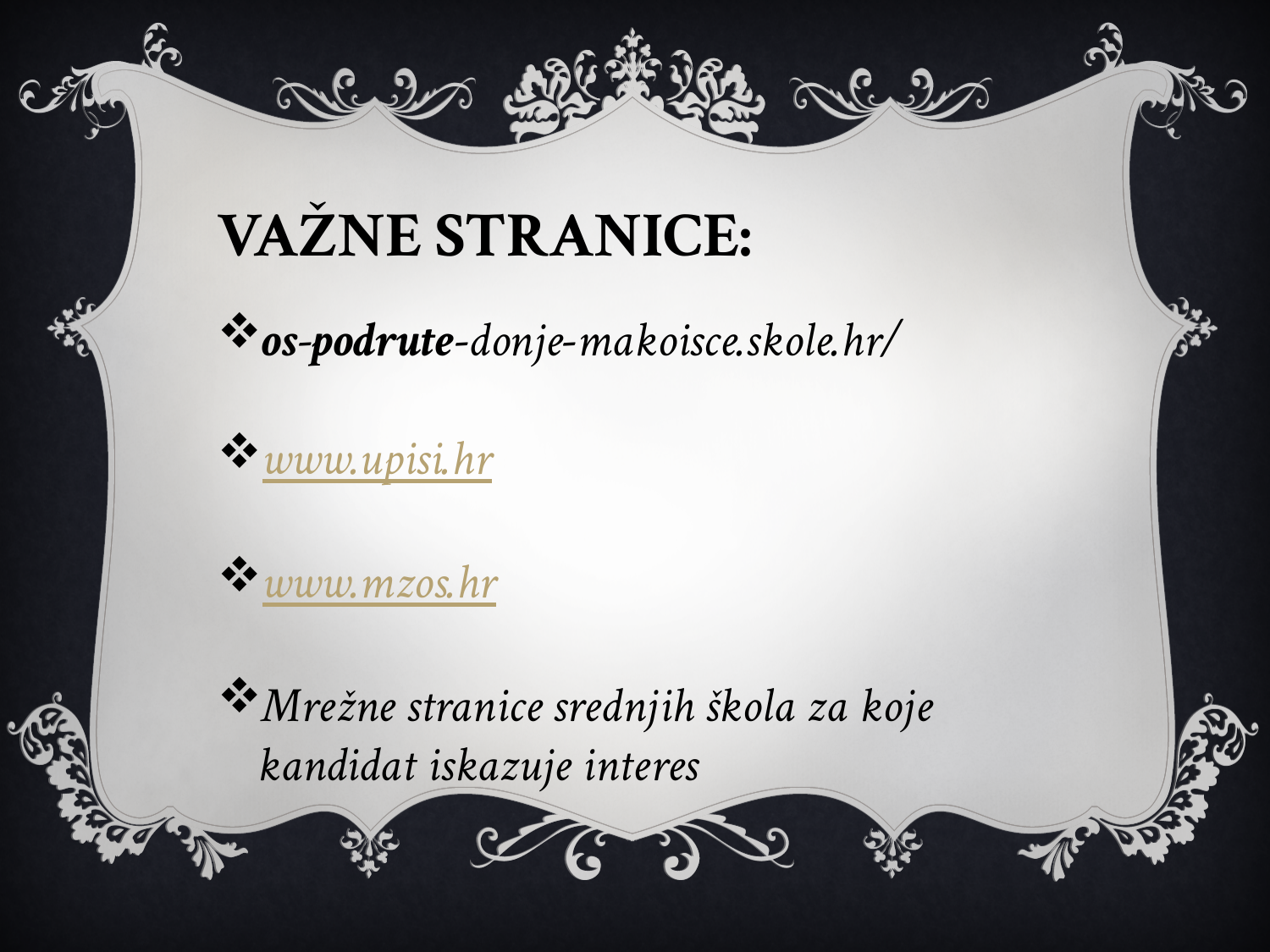

VAŽNE STRANICE:

os-podrute-donje-makoisce.skole.hr/

www.upisi.hr

www.mzos.hr

Mrežne stranice srednjih škola za koje kandidat iskazuje interes